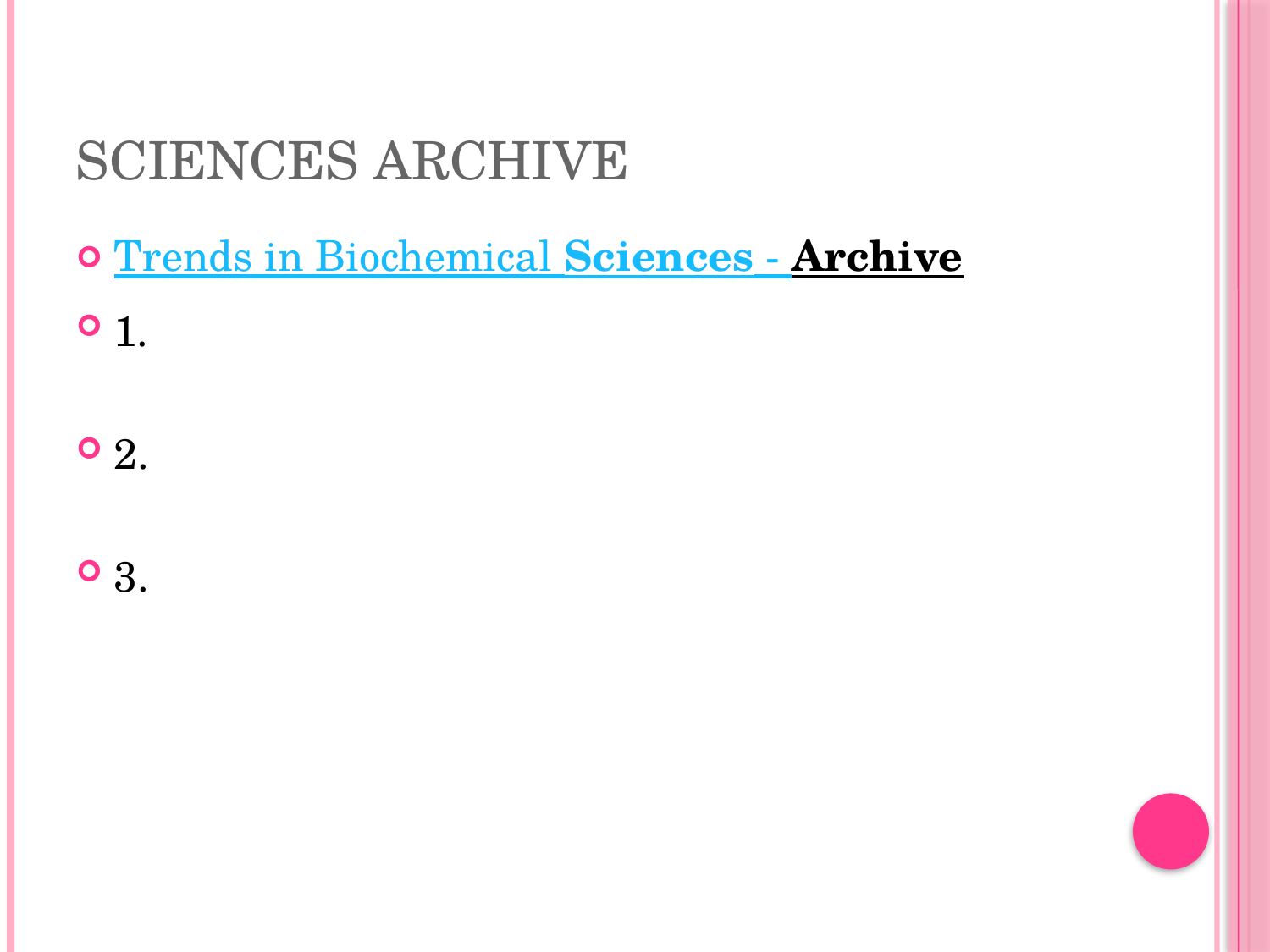

# Sciences Archive
Trends in Biochemical Sciences - Archive
1.

2.

3.